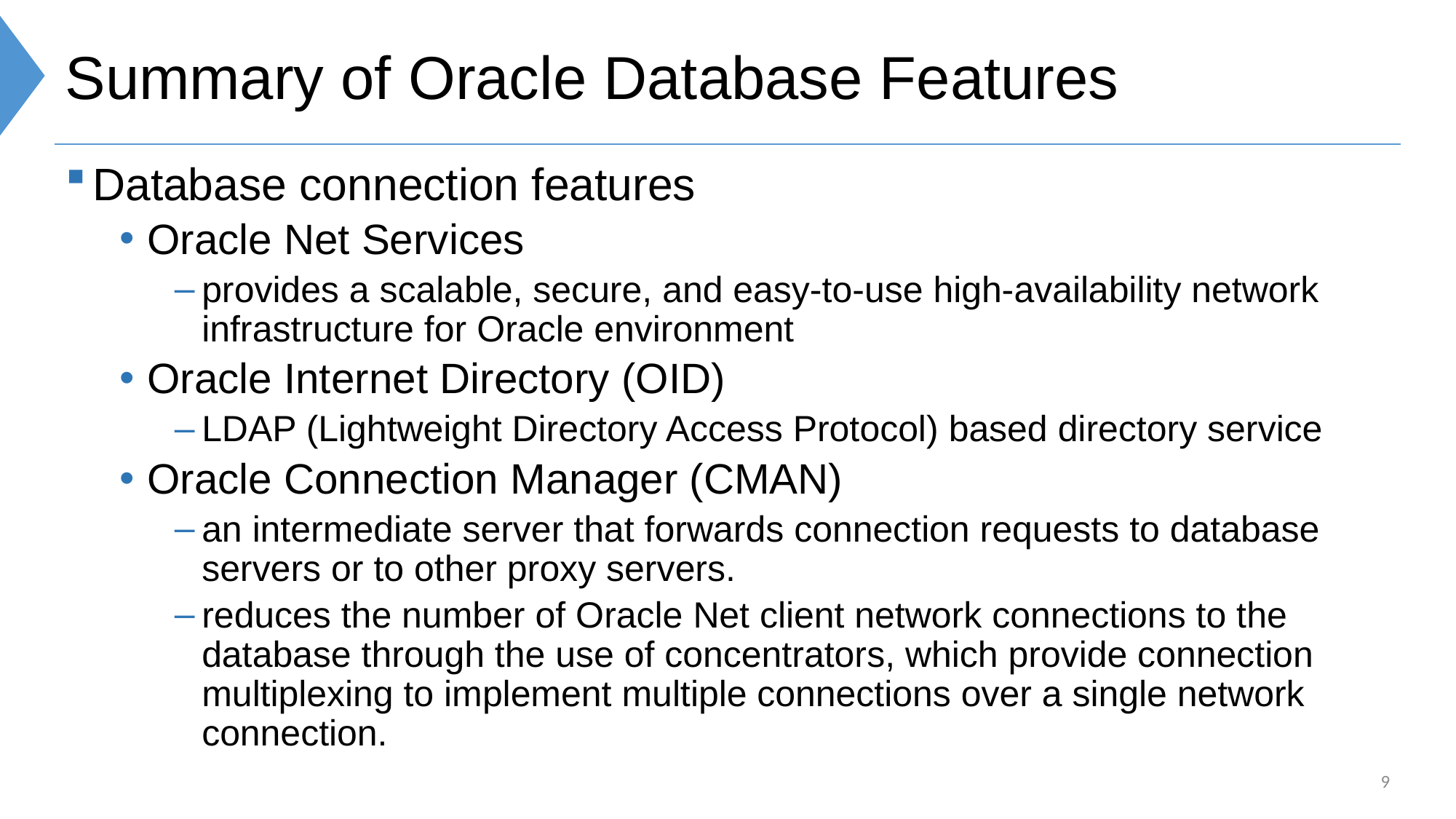

# Summary of Oracle Database Features
Database connection features
Oracle Net Services
provides a scalable, secure, and easy-to-use high-availability network infrastructure for Oracle environment
Oracle Internet Directory (OID)
LDAP (Lightweight Directory Access Protocol) based directory service
Oracle Connection Manager (CMAN)
an intermediate server that forwards connection requests to database servers or to other proxy servers.
reduces the number of Oracle Net client network connections to the database through the use of concentrators, which provide connection multiplexing to implement multiple connections over a single network connection.
9